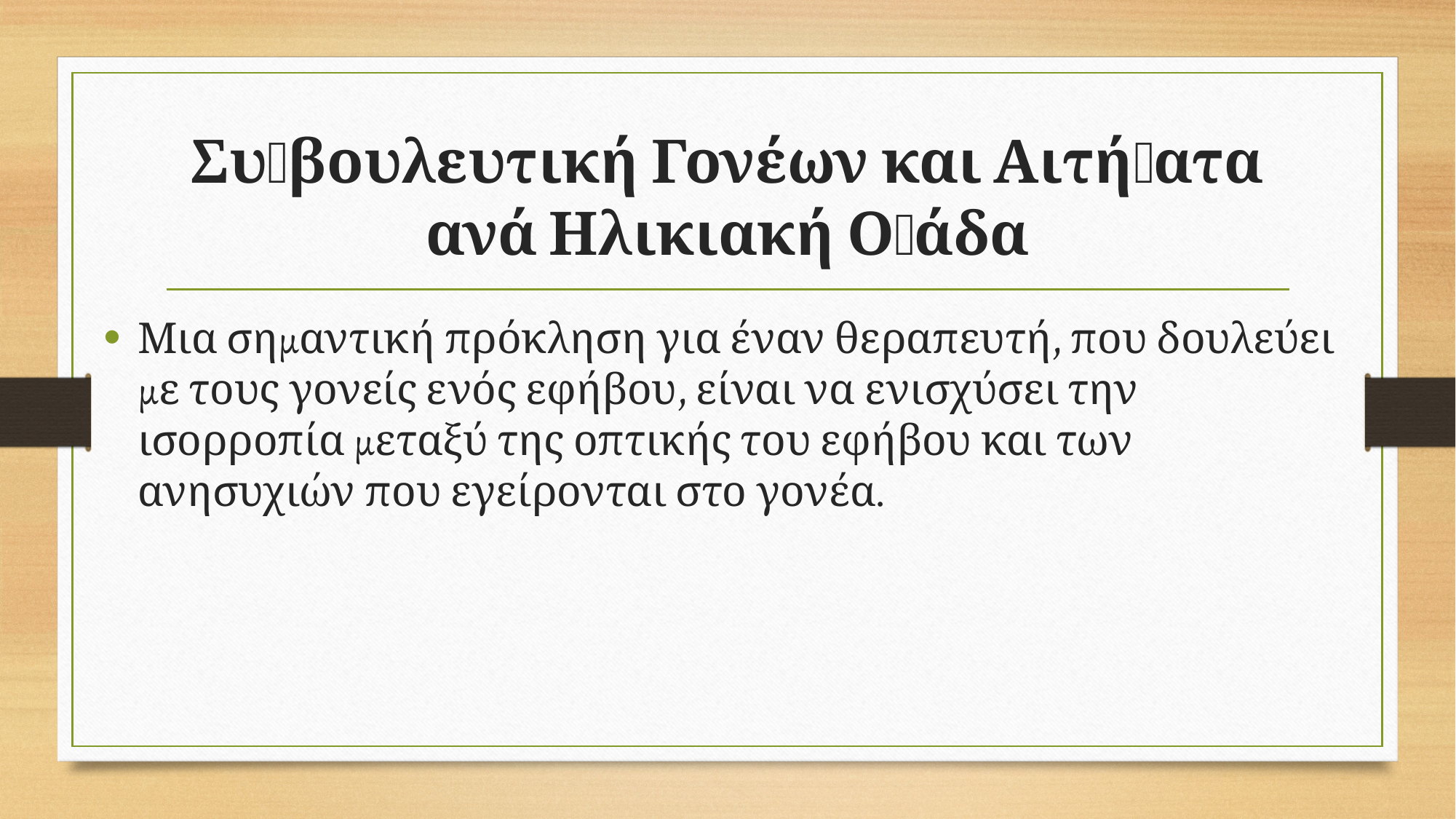

# Συμβουλευτική Γονέων και Αιτήματα ανά Ηλικιακή Ομάδα
Μια σημαντική πρόκληση για έναν θεραπευτή, που δουλεύει με τους γονείς ενός εφήβου, είναι να ενισχύσει την ισορροπία μεταξύ της οπτικής του εφήβου και των ανησυχιών που εγείρονται στο γονέα.